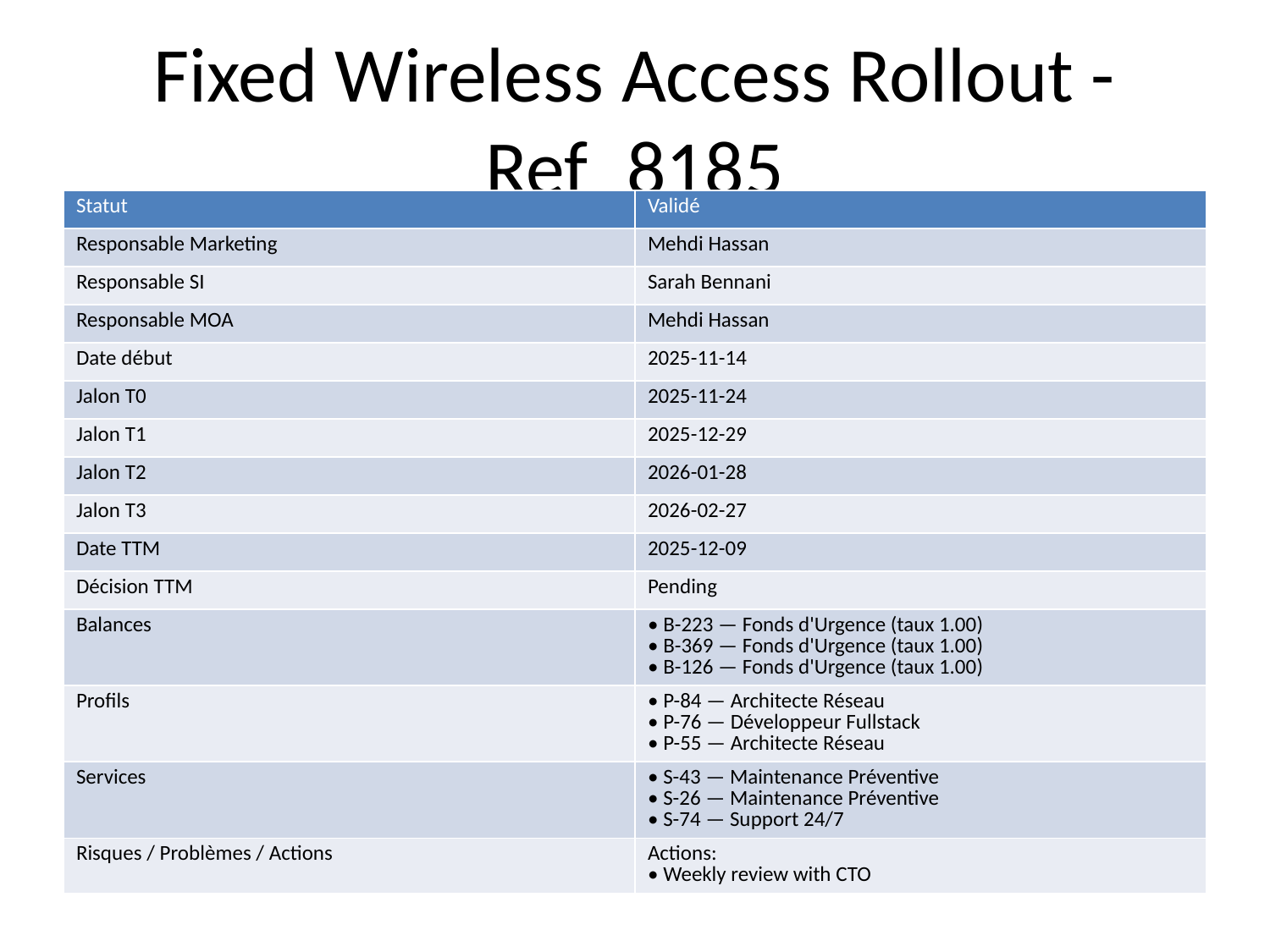

# Fixed Wireless Access Rollout - Ref_8185
| Statut | Validé |
| --- | --- |
| Responsable Marketing | Mehdi Hassan |
| Responsable SI | Sarah Bennani |
| Responsable MOA | Mehdi Hassan |
| Date début | 2025-11-14 |
| Jalon T0 | 2025-11-24 |
| Jalon T1 | 2025-12-29 |
| Jalon T2 | 2026-01-28 |
| Jalon T3 | 2026-02-27 |
| Date TTM | 2025-12-09 |
| Décision TTM | Pending |
| Balances | • B-223 — Fonds d'Urgence (taux 1.00) • B-369 — Fonds d'Urgence (taux 1.00) • B-126 — Fonds d'Urgence (taux 1.00) |
| Profils | • P-84 — Architecte Réseau • P-76 — Développeur Fullstack • P-55 — Architecte Réseau |
| Services | • S-43 — Maintenance Préventive • S-26 — Maintenance Préventive • S-74 — Support 24/7 |
| Risques / Problèmes / Actions | Actions: • Weekly review with CTO |